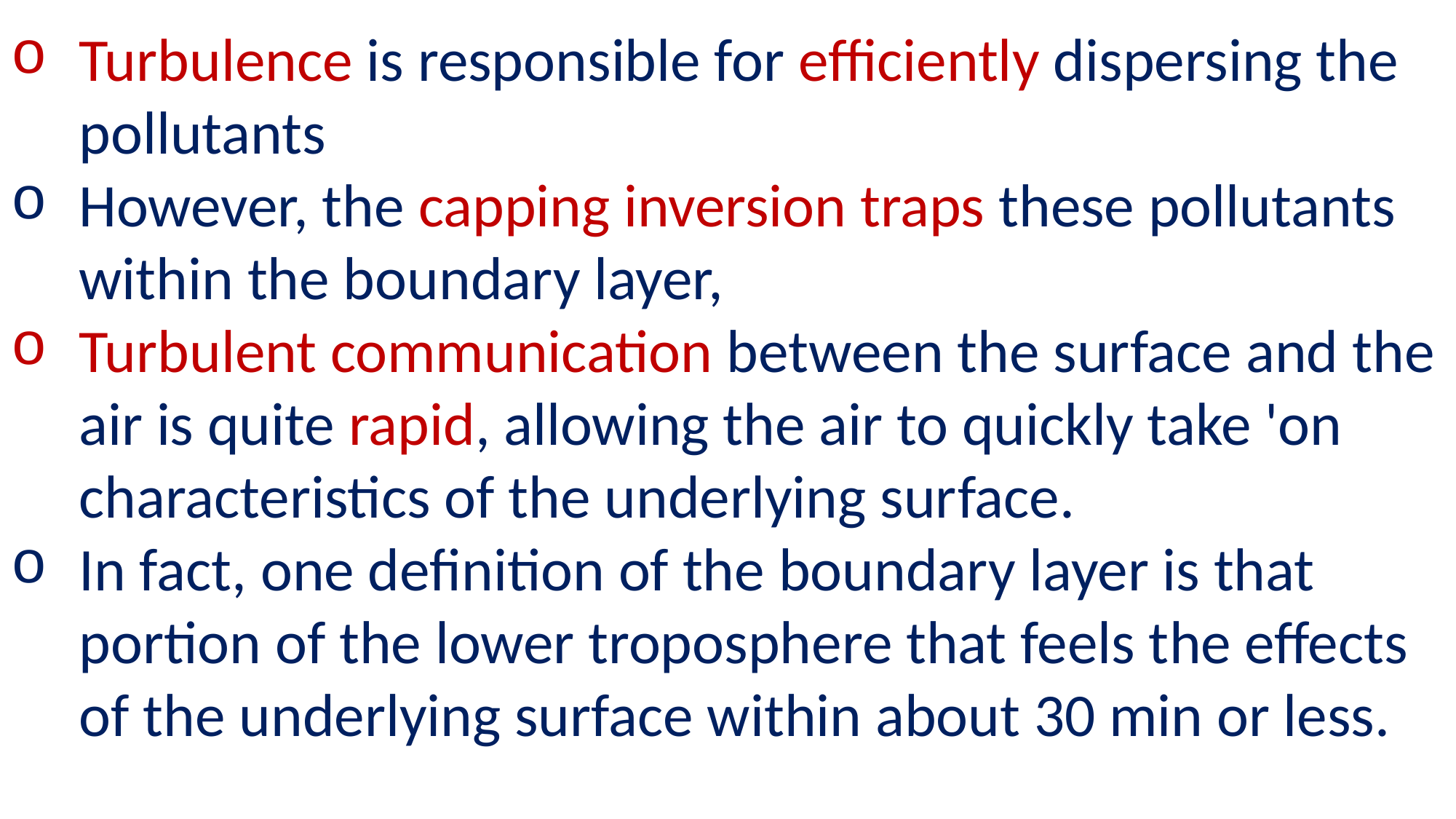

Turbulence is responsible for efficiently dispersing the pollutants
However, the capping inversion traps these pollutants within the boundary layer,
Turbulent communication between the sur­face and the air is quite rapid, allowing the air to quickly take 'on characteristics of the underlying sur­face.
In fact, one definition of the boundary layer is that portion of the lower troposphere that feels the effects of the underlying surface within about 30 min or less.